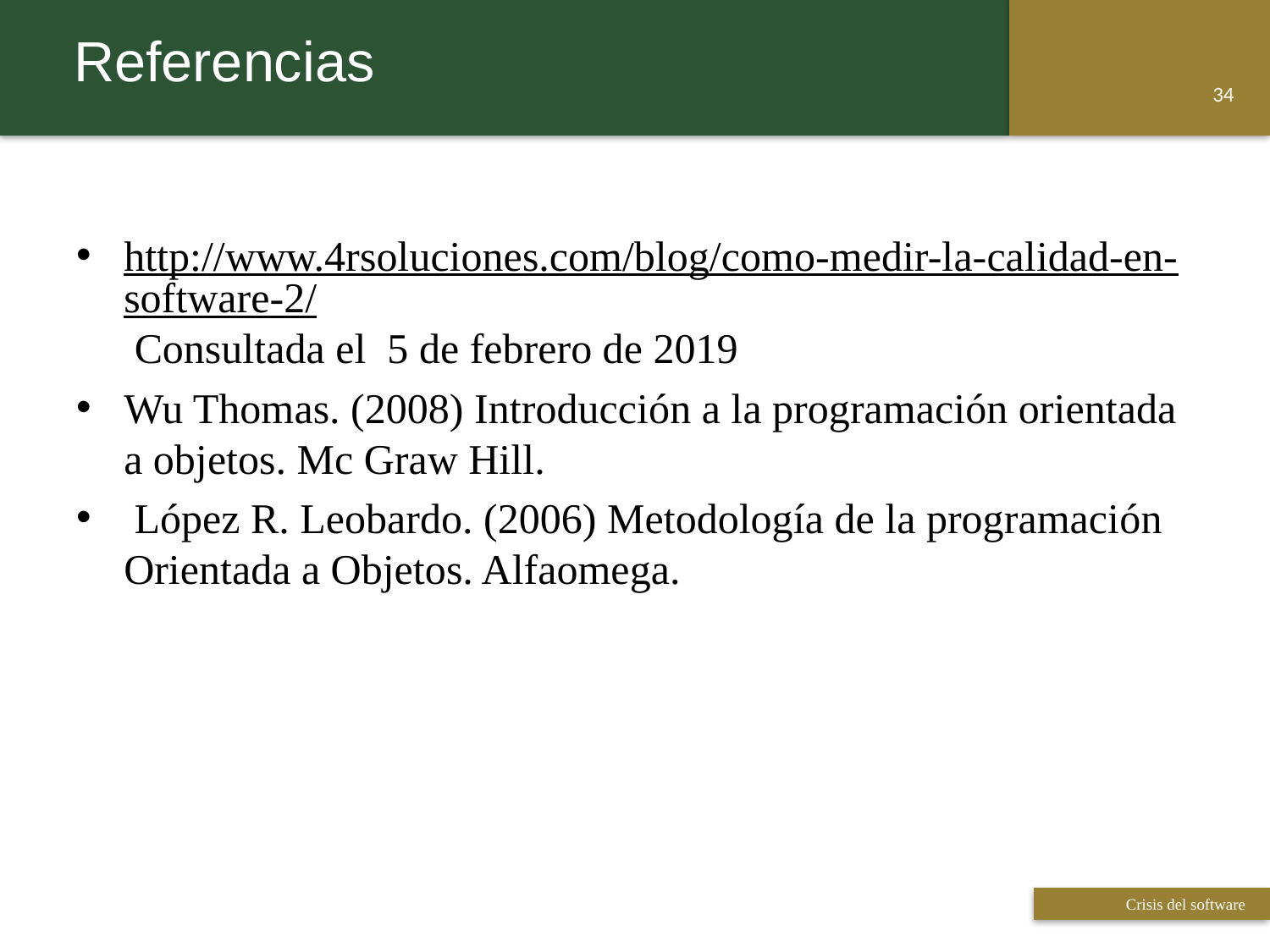

Referencias
34
http://www.4rsoluciones.com/blog/como-medir-la-calidad-en-software-2/ Consultada el  5 de febrero de 2019
Wu Thomas. (2008) Introducción a la programación orientada a objetos. Mc Graw Hill.
 López R. Leobardo. (2006) Metodología de la programación Orientada a Objetos. Alfaomega.
                                          Titulo de la presentación
                                          Titulo de la presentación
Crisis del software